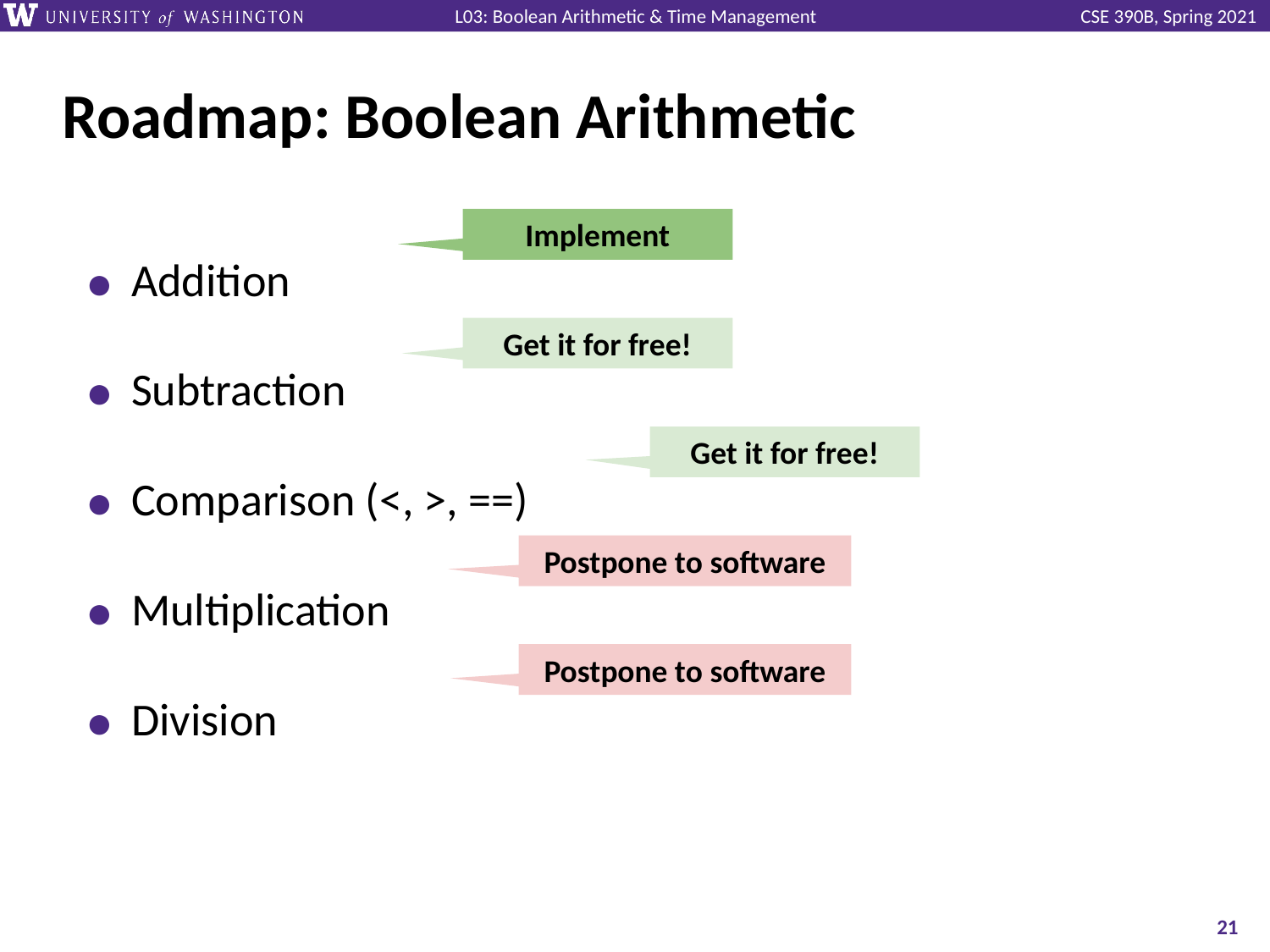

# Roadmap: Boolean Arithmetic
Addition
Subtraction
Comparison (<, >, ==)
Multiplication
Division

Implement
Get it for free!
Get it for free!
Postpone to software
Postpone to software
21